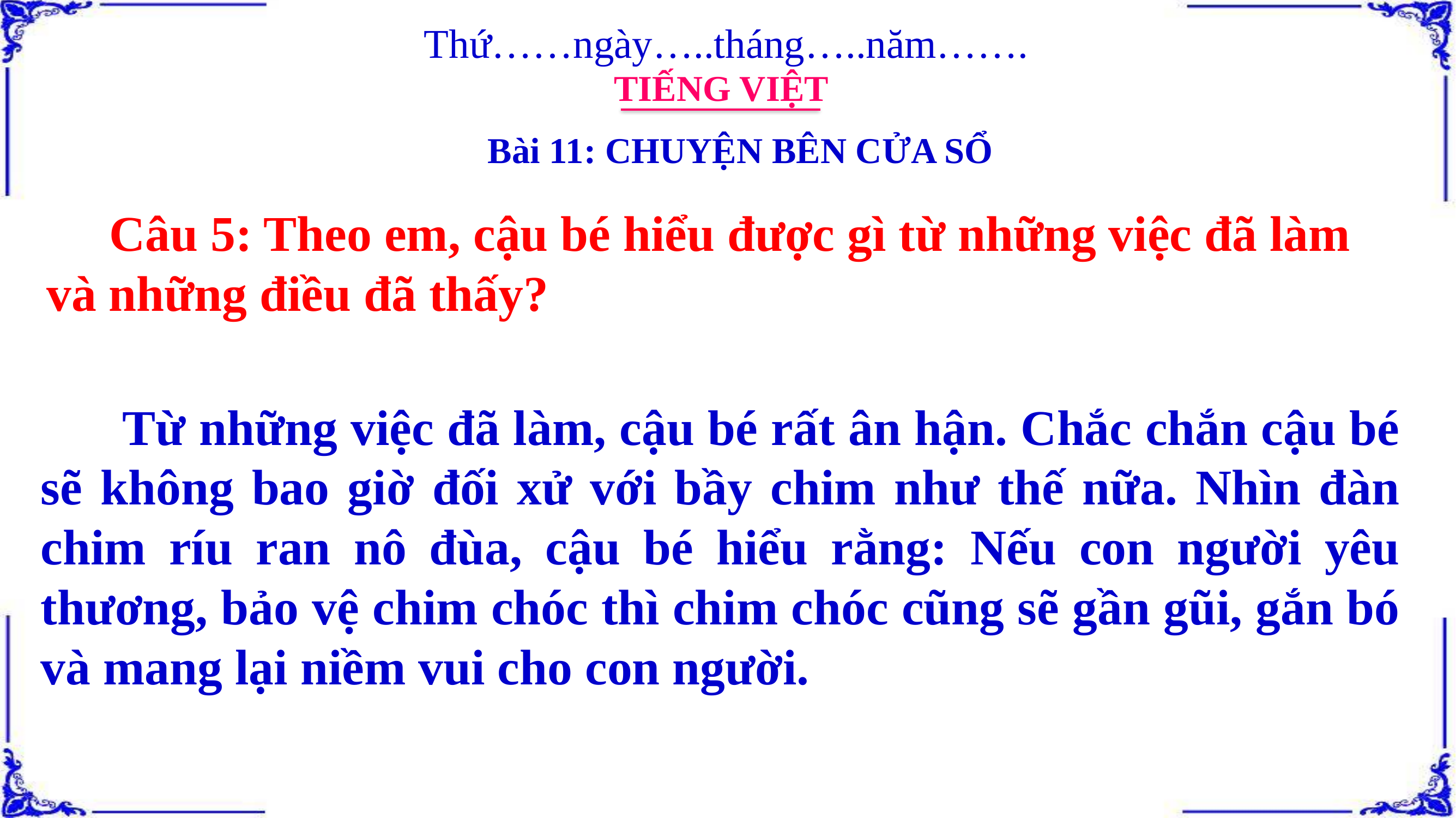

Thứ……ngày…..tháng…..năm…….
TIẾNG VIỆT
Bài 11: CHUYỆN BÊN CỬA SỔ
     Câu 5: Theo em, cậu bé hiểu được gì từ những việc đã làm và những điều đã thấy?
	Từ những việc đã làm, cậu bé rất ân hận. Chắc chắn cậu bé sẽ không bao giờ đối xử với bầy chim như thế nữa. Nhìn đàn chim ríu ran nô đùa, cậu bé hiểu rằng: Nếu con người yêu thương, bảo vệ chim chóc thì chim chóc cũng sẽ gần gũi, gắn bó và mang lại niềm vui cho con người.